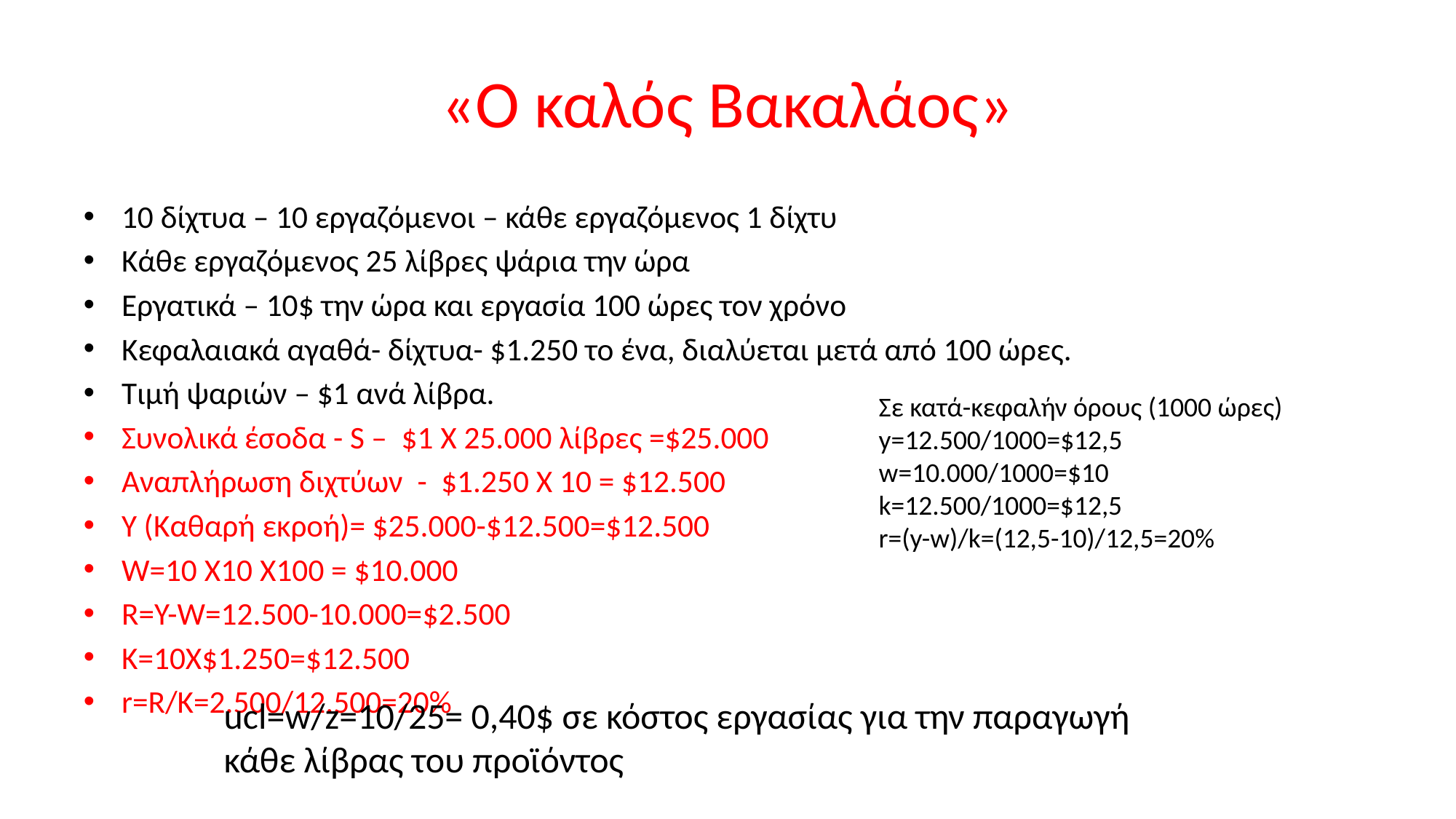

# «Ο καλός Βακαλάος»
10 δίχτυα – 10 εργαζόμενοι – κάθε εργαζόμενος 1 δίχτυ
Κάθε εργαζόμενος 25 λίβρες ψάρια την ώρα
Εργατικά – 10$ την ώρα και εργασία 100 ώρες τον χρόνο
Κεφαλαιακά αγαθά- δίχτυα- $1.250 το ένα, διαλύεται μετά από 100 ώρες.
Τιμή ψαριών – $1 ανά λίβρα.
Συνολικά έσοδα - S –  $1 Χ 25.000 λίβρες =$25.000
Αναπλήρωση διχτύων  -  $1.250 Χ 10 = $12.500
Y (Καθαρή εκροή)= $25.000-$12.500=$12.500
W=10 Χ10 Χ100 = $10.000
R=Y-W=12.500-10.000=$2.500
K=10X$1.250=$12.500
r=R/K=2.500/12.500=20%

Σε κατά-κεφαλήν όρους (1000 ώρες)
y=12.500/1000=$12,5
w=10.000/1000=$10
k=12.500/1000=$12,5
r=(y-w)/k=(12,5-10)/12,5=20%

ucl=w/z=10/25= 0,40$ σε κόστος εργασίας για την παραγωγή κάθε λίβρας του προϊόντος